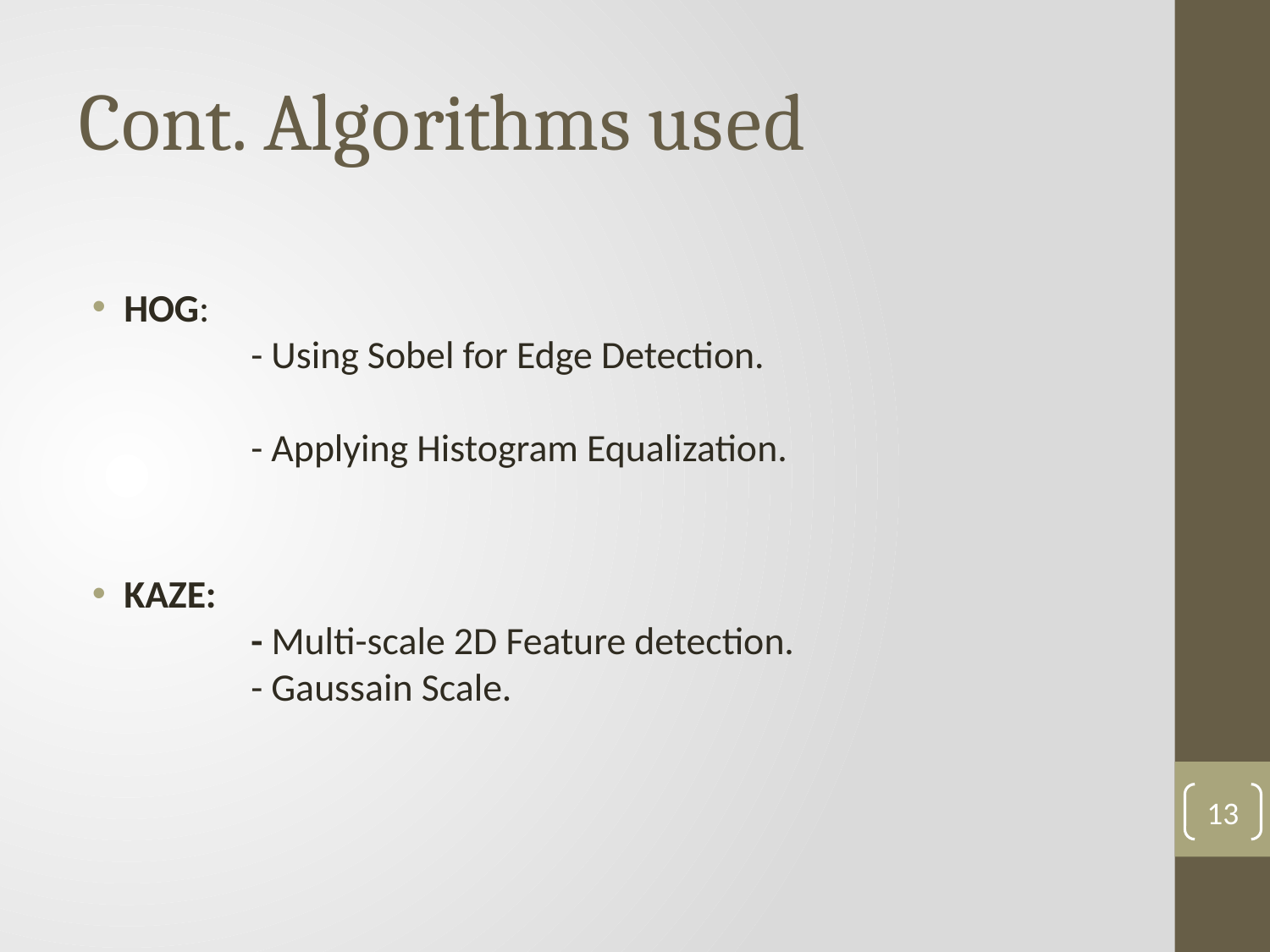

# Cont. Algorithms used

HOG:
	- Using Sobel for Edge Detection.
	- Applying Histogram Equalization.
KAZE:
	- Multi-scale 2D Feature detection.
	- Gaussain Scale.
13